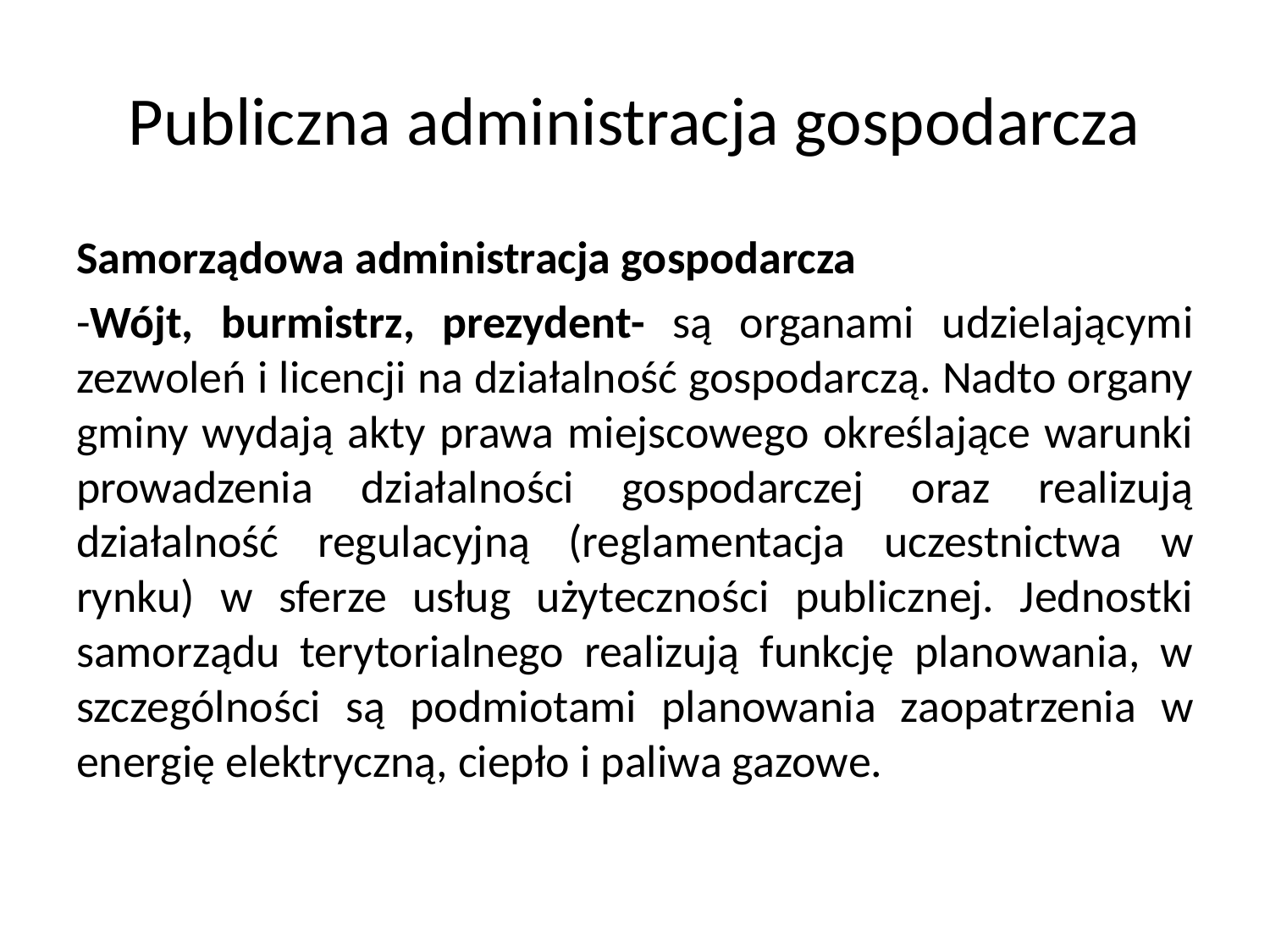

# Publiczna administracja gospodarcza
Samorządowa administracja gospodarcza
-Wójt, burmistrz, prezydent- są organami udzielającymi zezwoleń i licencji na działalność gospodarczą. Nadto organy gminy wydają akty prawa miejscowego określające warunki prowadzenia działalności gospodarczej oraz realizują działalność regulacyjną (reglamentacja uczestnictwa w rynku) w sferze usług użyteczności publicznej. Jednostki samorządu terytorialnego realizują funkcję planowania, w szczególności są podmiotami planowania zaopatrzenia w energię elektryczną, ciepło i paliwa gazowe.